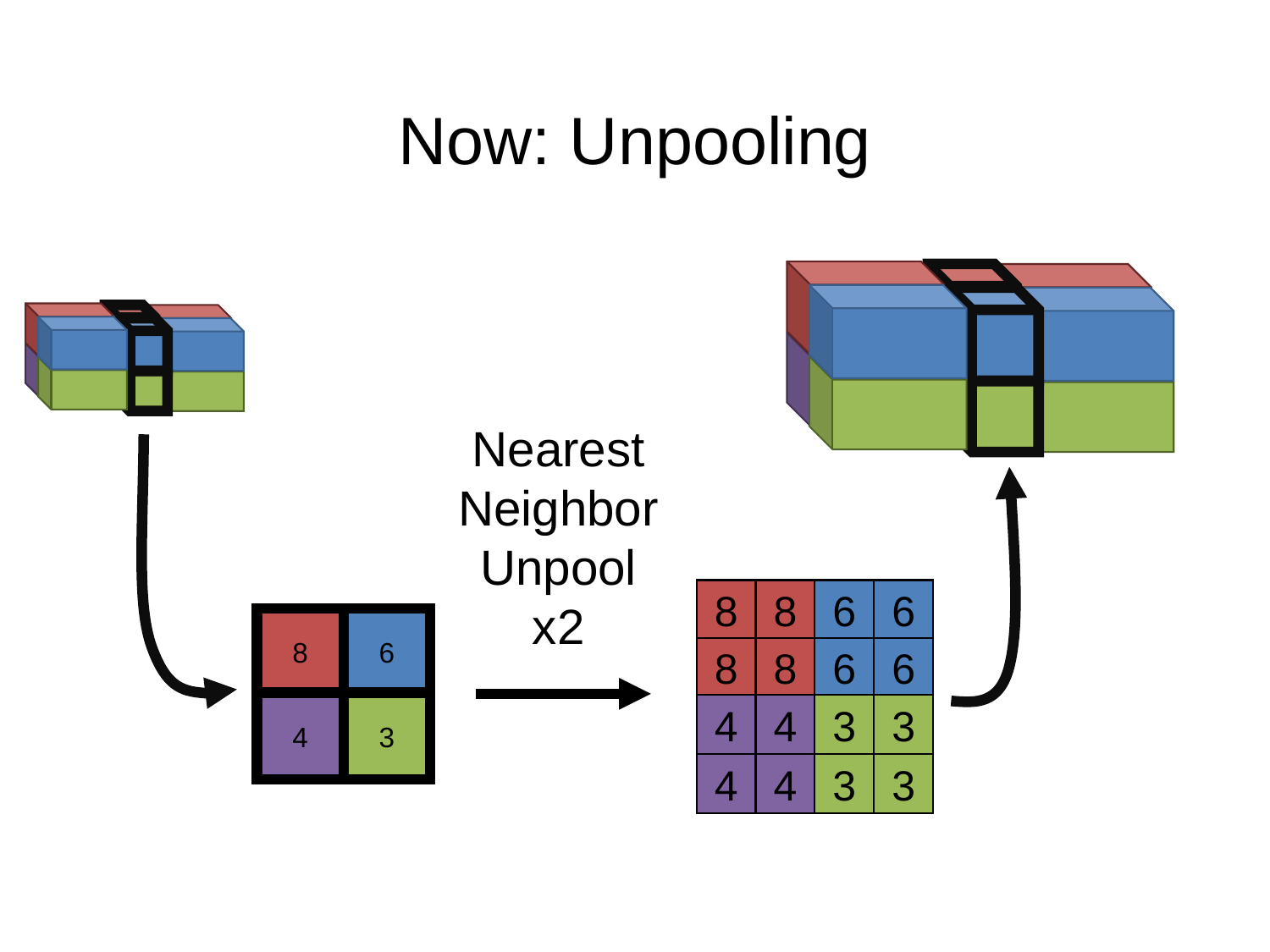

# Now: Unpooling

Nearest NeighborUnpool
x2

8
6
4
3
8
6
8
6
8
6
8
6
4
3
4
3
4
4
3
3